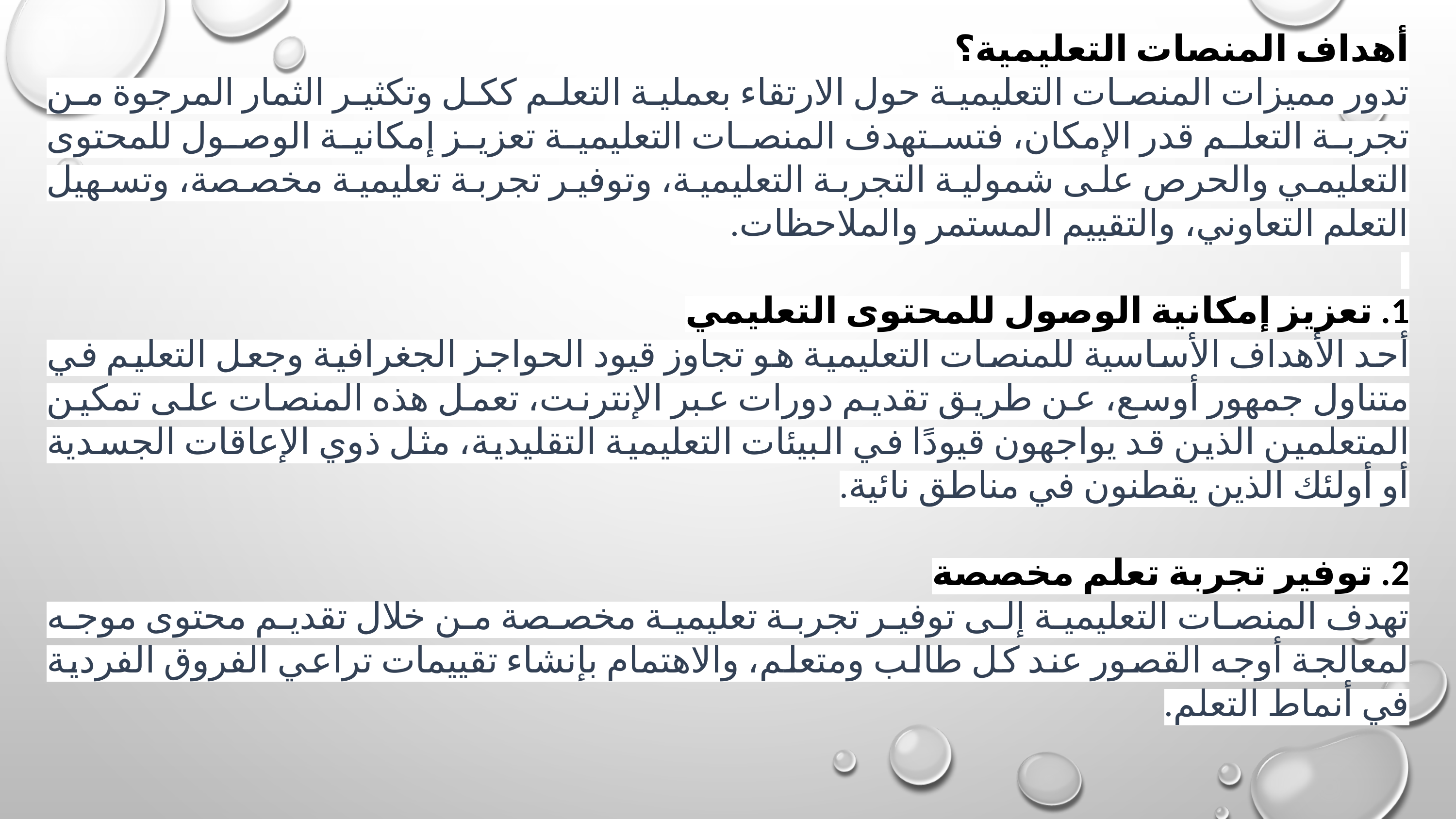

أهداف المنصات التعليمية؟
تدور مميزات المنصات التعليمية حول الارتقاء بعملية التعلم ككل وتكثير الثمار المرجوة من تجربة التعلم قدر الإمكان، فتستهدف المنصات التعليمية تعزيز إمكانية الوصول للمحتوى التعليمي والحرص على شمولية التجربة التعليمية، وتوفير تجربة تعليمية مخصصة، وتسهيل التعلم التعاوني، والتقييم المستمر والملاحظات.

1. تعزيز إمكانية الوصول للمحتوى التعليمي
أحد الأهداف الأساسية للمنصات التعليمية هو تجاوز قيود الحواجز الجغرافية وجعل التعليم في متناول جمهور أوسع، عن طريق تقديم دورات عبر الإنترنت، تعمل هذه المنصات على تمكين المتعلمين الذين قد يواجهون قيودًا في البيئات التعليمية التقليدية، مثل ذوي الإعاقات الجسدية أو أولئك الذين يقطنون في مناطق نائية.

2. توفير تجربة تعلم مخصصة
تهدف المنصات التعليمية إلى توفير تجربة تعليمية مخصصة من خلال تقديم محتوى موجه لمعالجة أوجه القصور عند كل طالب ومتعلم، والاهتمام بإنشاء تقييمات تراعي الفروق الفردية في أنماط التعلم.